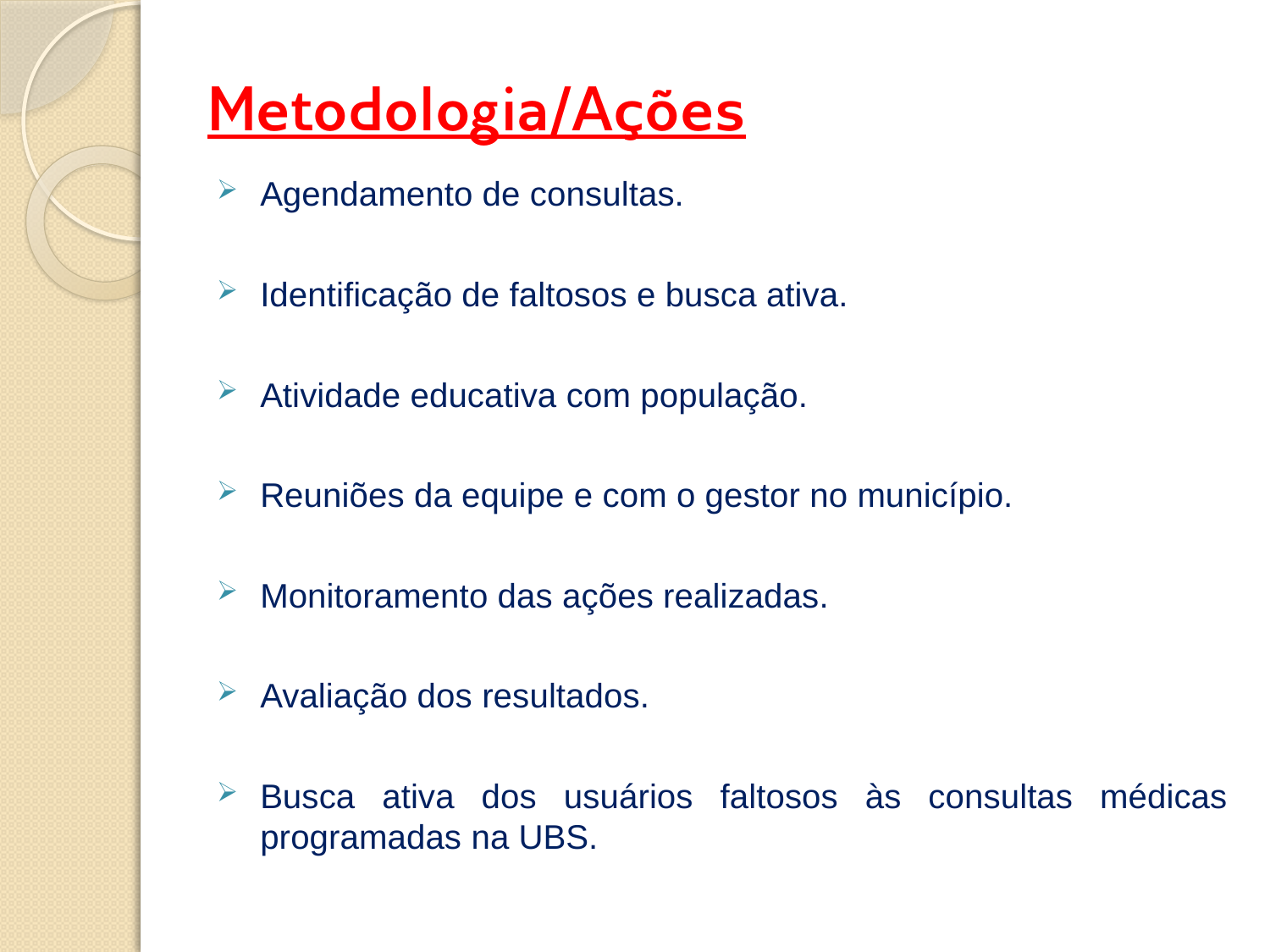

# Metodologia/Ações
Agendamento de consultas.

Identificação de faltosos e busca ativa.

Atividade educativa com população.

Reuniões da equipe e com o gestor no município.

Monitoramento das ações realizadas.

Avaliação dos resultados.

Busca ativa dos usuários faltosos às consultas médicas programadas na UBS.